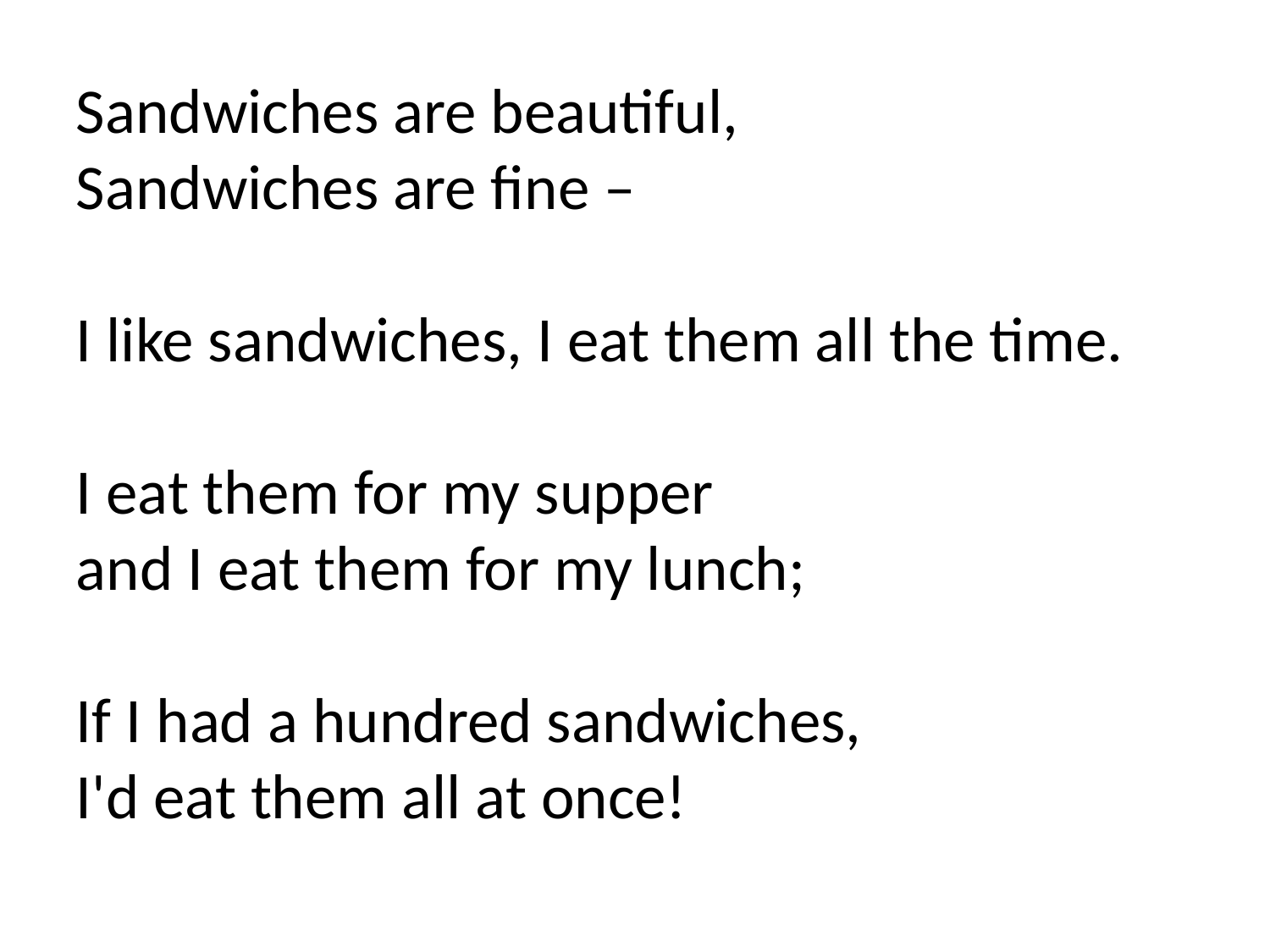

Sandwiches are beautiful,
Sandwiches are fine –
I like sandwiches, I eat them all the time.
I eat them for my supper
and I eat them for my lunch;
If I had a hundred sandwiches,
I'd eat them all at once!